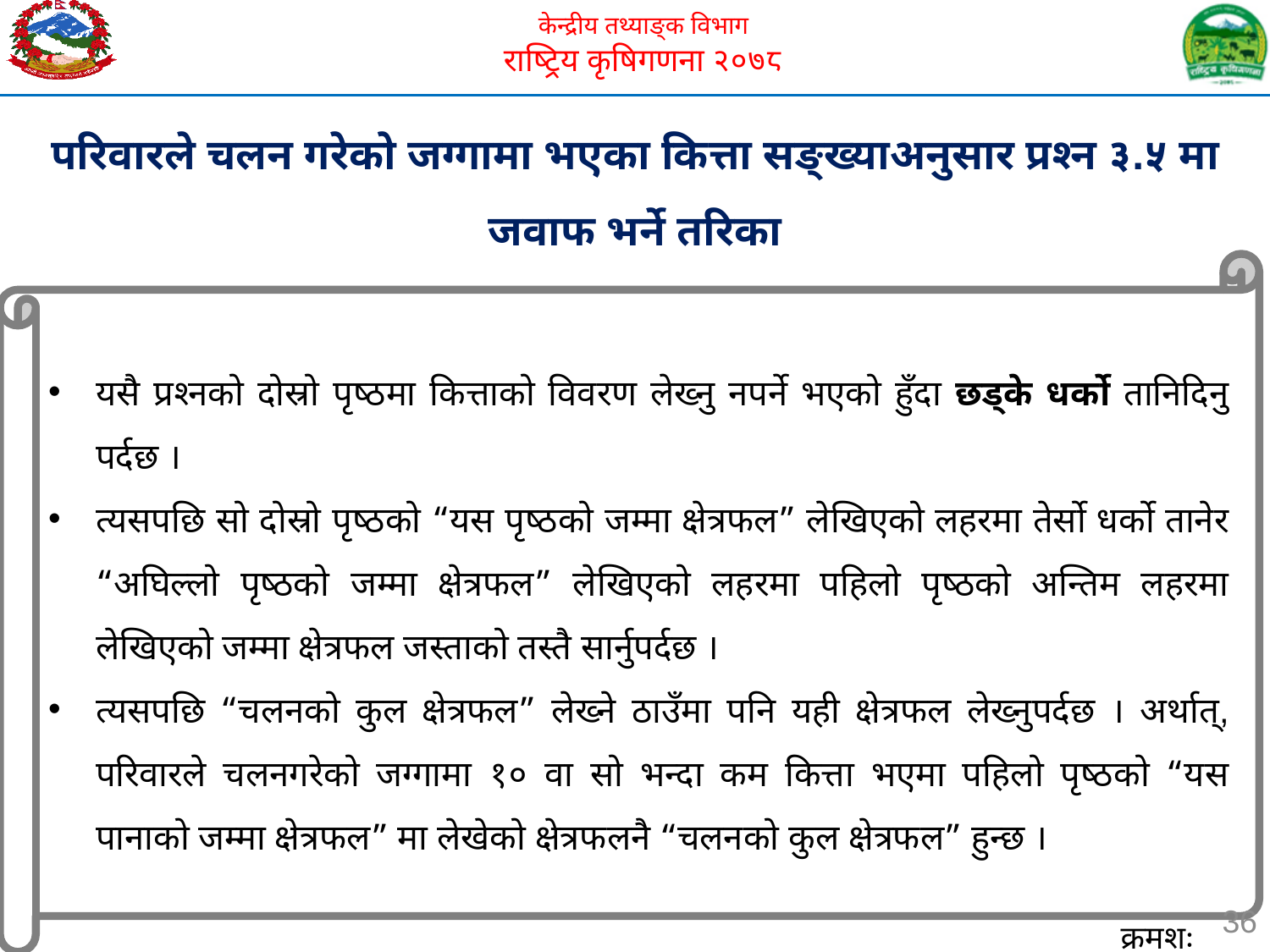

परिवारले चलन गरेको जग्गामा भएका कित्ता सङ्ख्याअनुसार प्रश्न ३.५ मा जवाफ भर्ने तरिका
यसै प्रश्नको दोस्रो पृष्ठमा कित्ताको विवरण लेख्नु नपर्ने भएको हुँदा छड्के धर्को तानिदिनु पर्दछ ।
त्यसपछि सो दोस्रो पृष्ठको “यस पृष्ठको जम्मा क्षेत्रफल” लेखिएको लहरमा तेर्सो धर्को तानेर “अघिल्लो पृष्ठको जम्मा क्षेत्रफल” लेखिएको लहरमा पहिलो पृष्ठको अन्तिम लहरमा लेखिएको जम्मा क्षेत्रफल जस्ताको तस्तै सार्नुपर्दछ ।
त्यसपछि “चलनको कुल क्षेत्रफल” लेख्ने ठाउँमा पनि यही क्षेत्रफल लेख्नुपर्दछ । अर्थात्, परिवारले चलनगरेको जग्गामा १० वा सो भन्दा कम कित्ता भएमा पहिलो पृष्ठको “यस पानाको जम्मा क्षेत्रफल” मा लेखेको क्षेत्रफलनै “चलनको कुल क्षेत्रफल” हुन्छ ।
36
क्रमशः